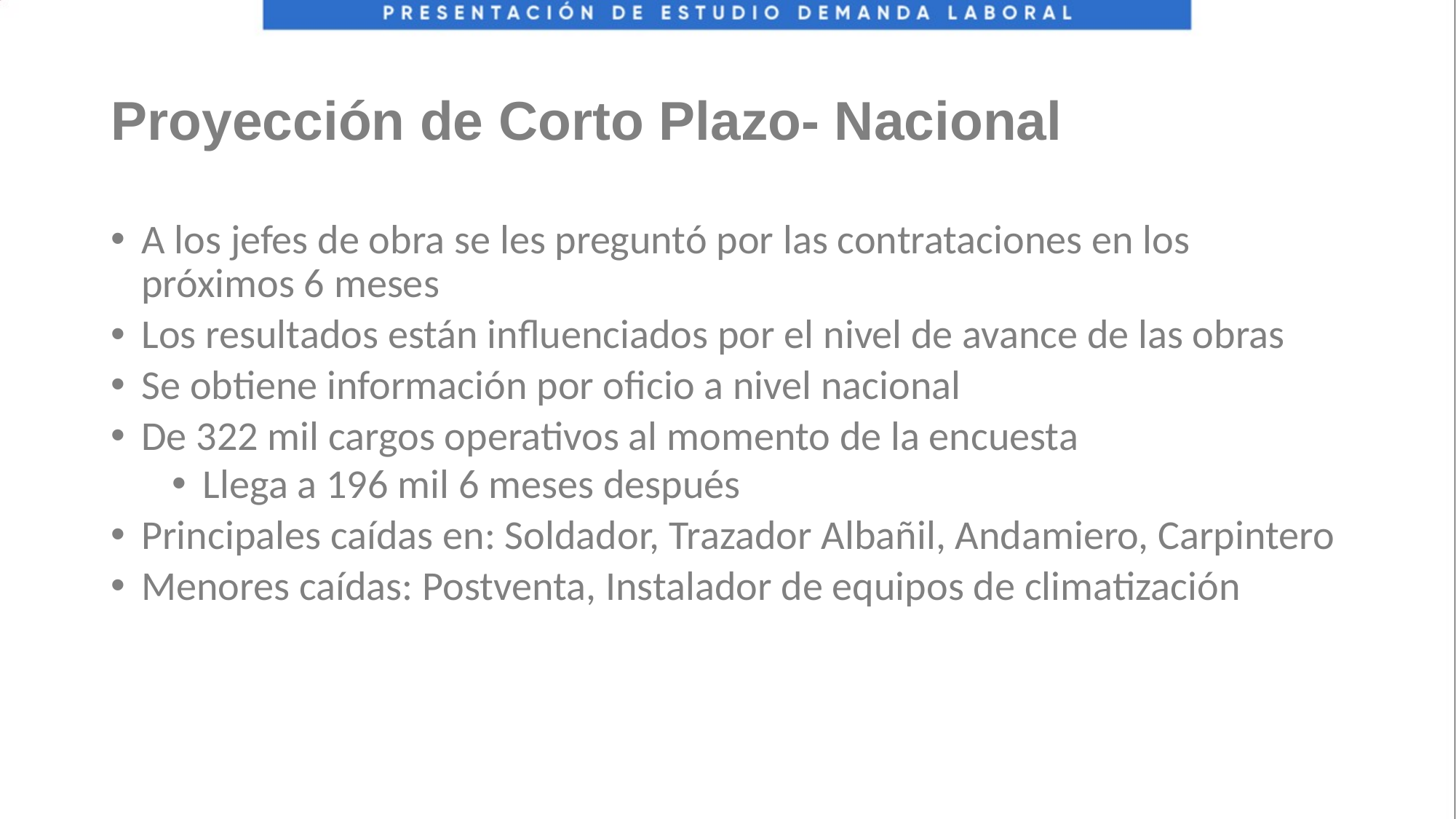

# Proyección de Corto Plazo- Nacional
A los jefes de obra se les preguntó por las contrataciones en los próximos 6 meses
Los resultados están influenciados por el nivel de avance de las obras
Se obtiene información por oficio a nivel nacional
De 322 mil cargos operativos al momento de la encuesta
Llega a 196 mil 6 meses después
Principales caídas en: Soldador, Trazador Albañil, Andamiero, Carpintero
Menores caídas: Postventa, Instalador de equipos de climatización